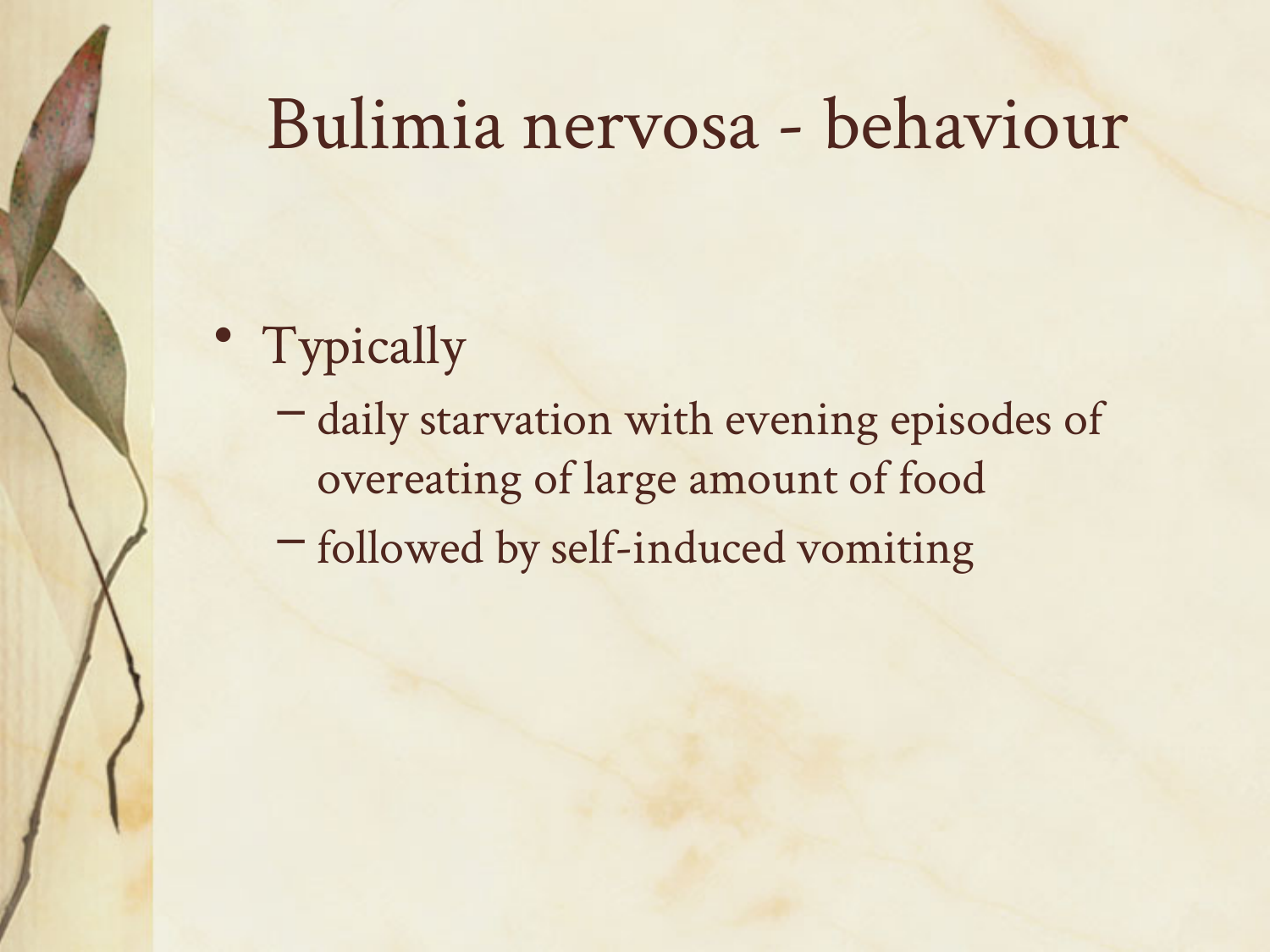

# Bulimia nervosa - behaviour

Typically
daily starvation with evening episodes of overeating of large amount of food
followed by self-induced vomiting